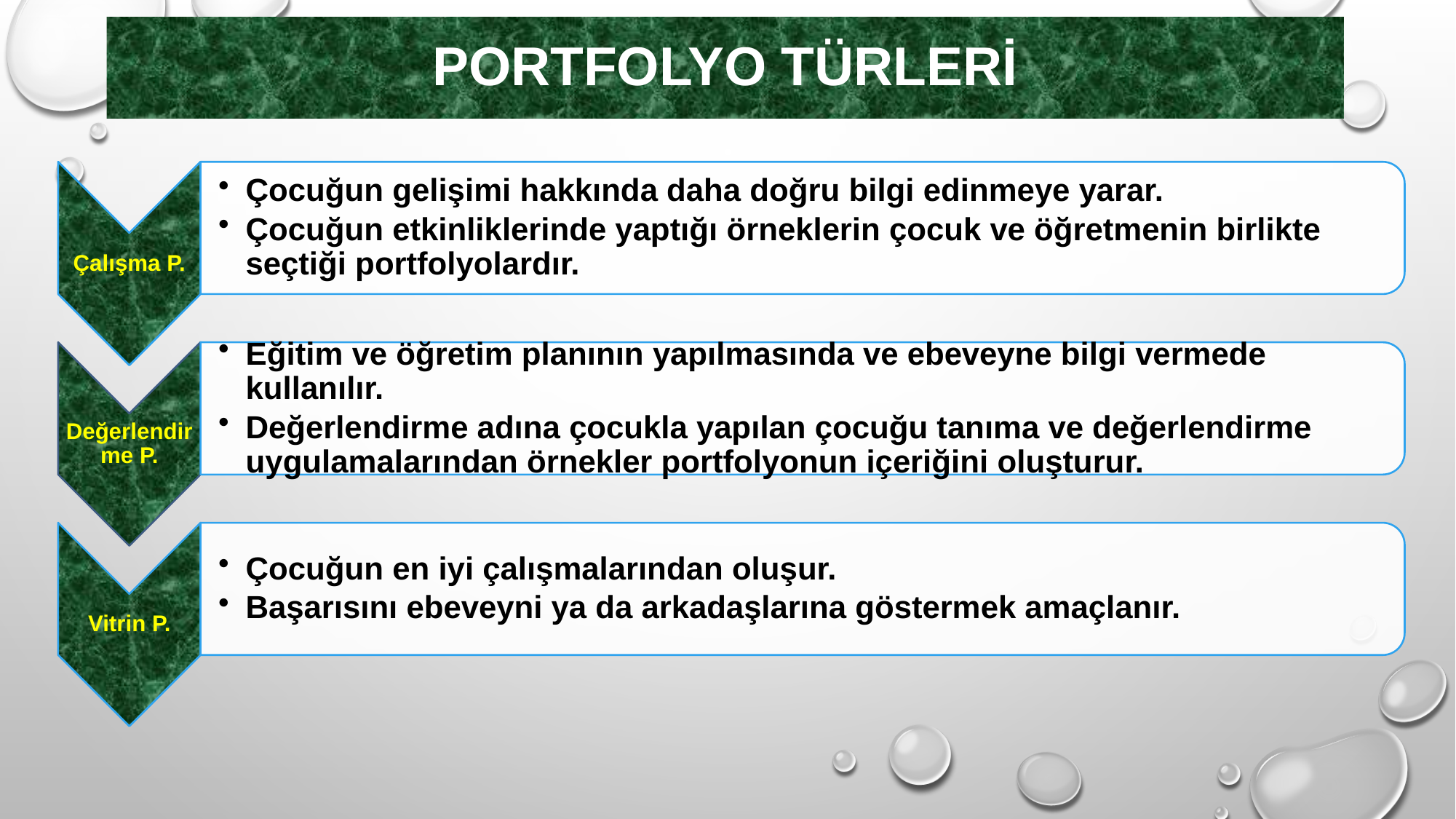

# Portfolyo türleri
Çalışma P.
Çocuğun gelişimi hakkında daha doğru bilgi edinmeye yarar.
Çocuğun etkinliklerinde yaptığı örneklerin çocuk ve öğretmenin birlikte seçtiği portfolyolardır.
Değerlendirme P.
Eğitim ve öğretim planının yapılmasında ve ebeveyne bilgi vermede kullanılır.
Değerlendirme adına çocukla yapılan çocuğu tanıma ve değerlendirme uygulamalarından örnekler portfolyonun içeriğini oluşturur.
Vitrin P.
Çocuğun en iyi çalışmalarından oluşur.
Başarısını ebeveyni ya da arkadaşlarına göstermek amaçlanır.